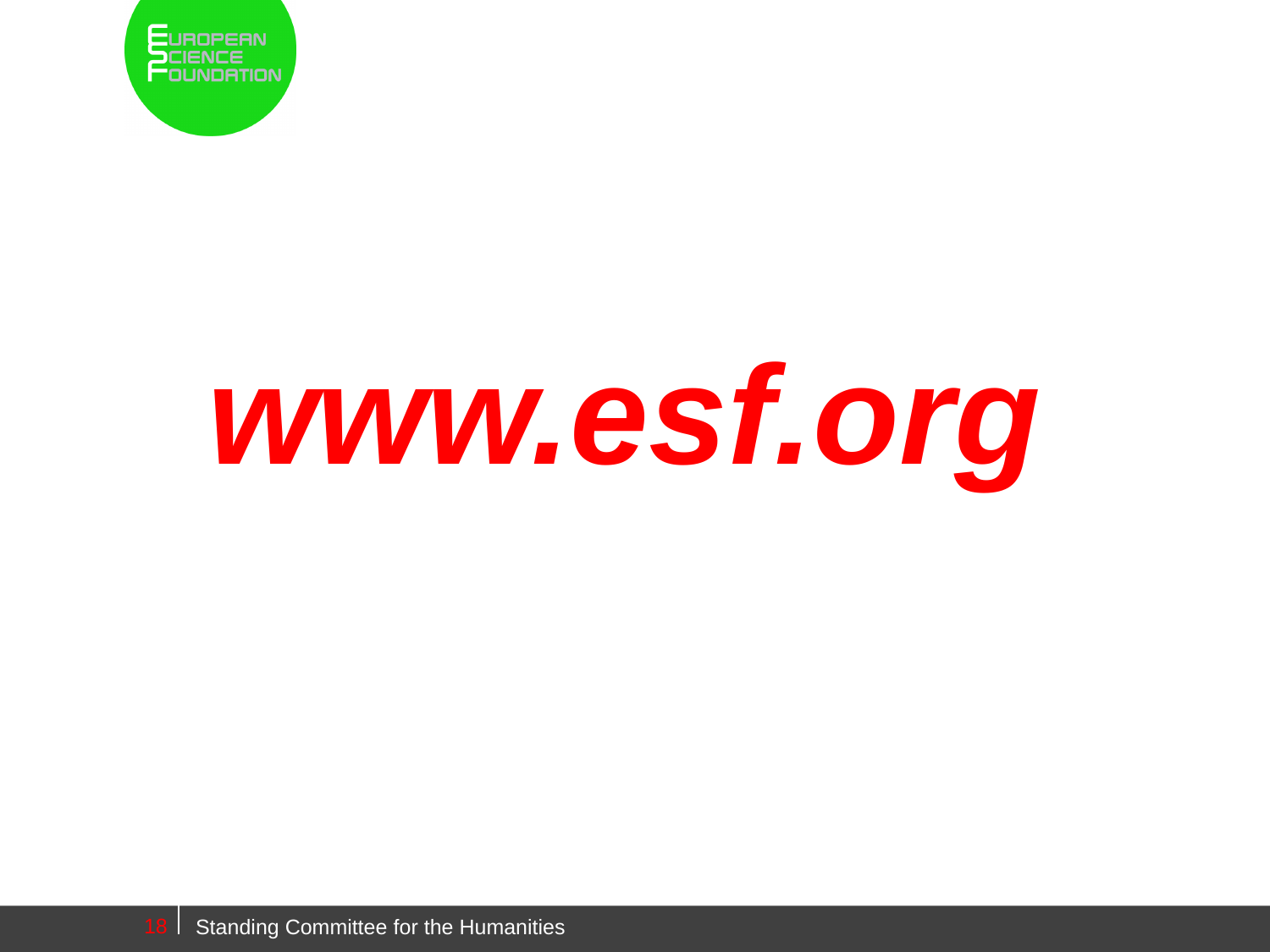

www.esf.org

18
Standing Committee for the Humanities